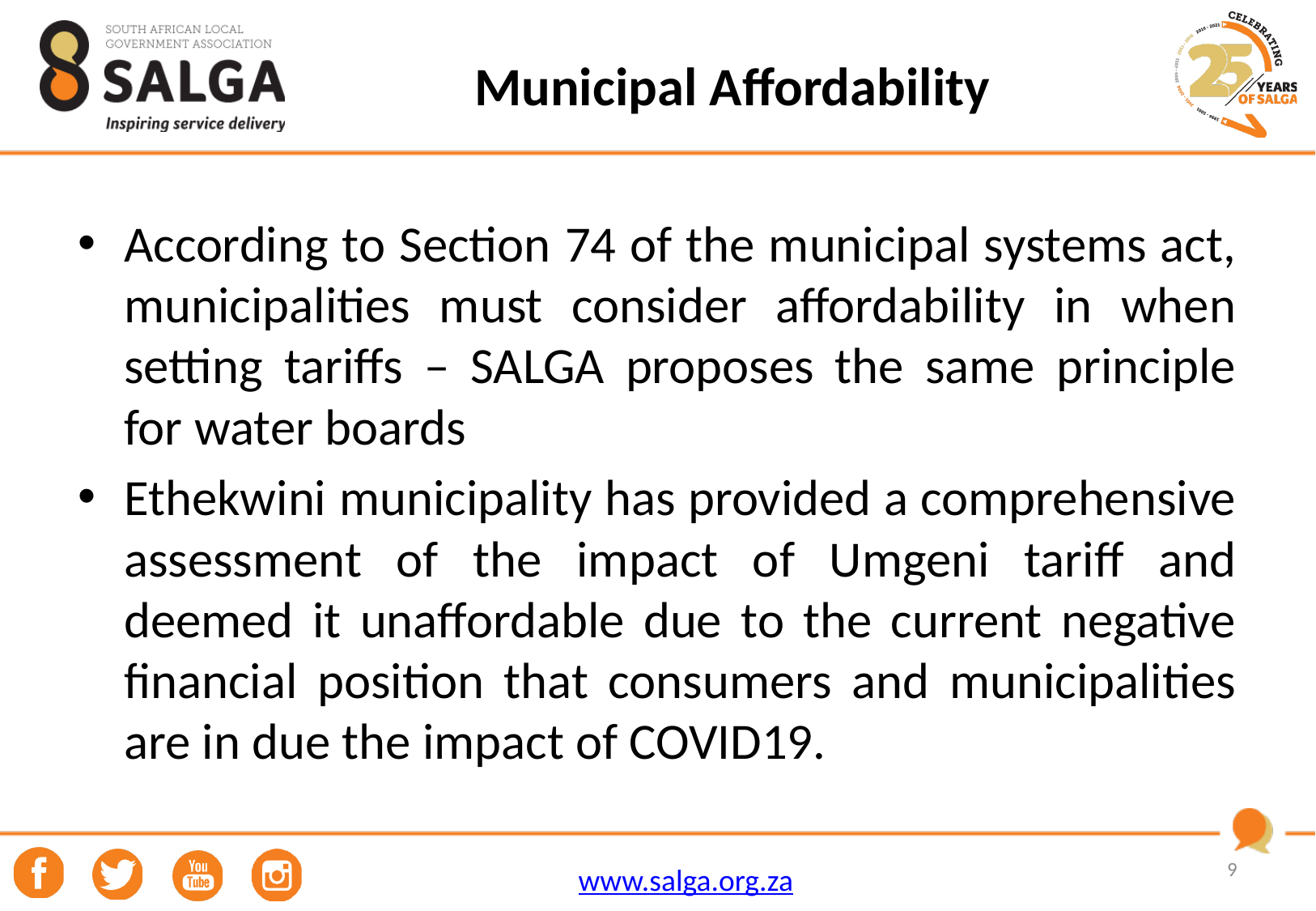

# Municipal Affordability
According to Section 74 of the municipal systems act, municipalities must consider affordability in when setting tariffs – SALGA proposes the same principle for water boards
Ethekwini municipality has provided a comprehensive assessment of the impact of Umgeni tariff and deemed it unaffordable due to the current negative financial position that consumers and municipalities are in due the impact of COVID19.
9